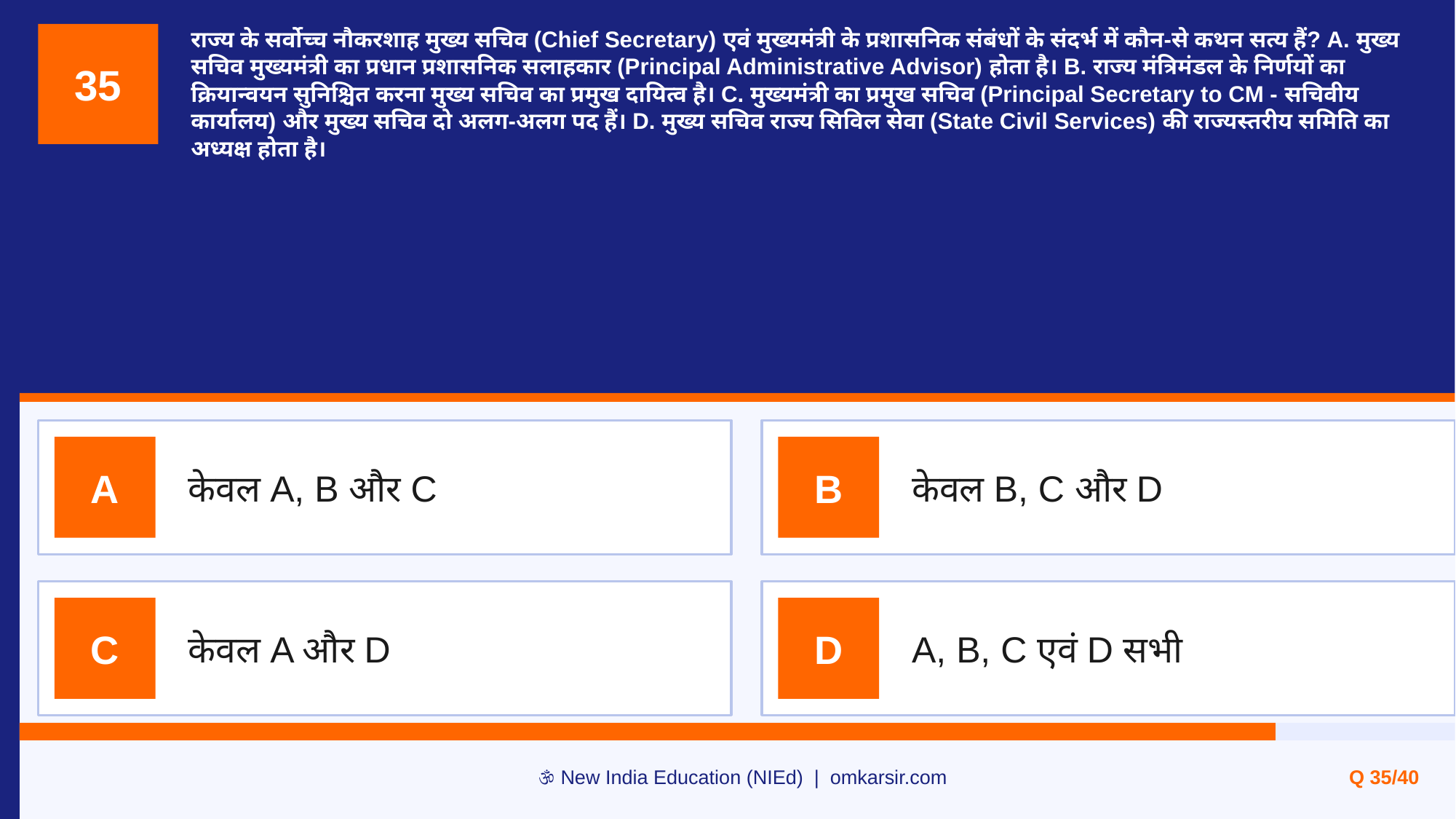

राज्य के सर्वोच्च नौकरशाह मुख्य सचिव (Chief Secretary) एवं मुख्यमंत्री के प्रशासनिक संबंधों के संदर्भ में कौन-से कथन सत्य हैं? A. मुख्य सचिव मुख्यमंत्री का प्रधान प्रशासनिक सलाहकार (Principal Administrative Advisor) होता है। B. राज्य मंत्रिमंडल के निर्णयों का क्रियान्वयन सुनिश्चित करना मुख्य सचिव का प्रमुख दायित्व है। C. मुख्यमंत्री का प्रमुख सचिव (Principal Secretary to CM - सचिवीय कार्यालय) और मुख्य सचिव दो अलग-अलग पद हैं। D. मुख्य सचिव राज्य सिविल सेवा (State Civil Services) की राज्यस्तरीय समिति का अध्यक्ष होता है।
35

केवल A, B और C
केवल B, C और D
A
B

केवल A और D
A, B, C एवं D सभी
C
D

🕉️ New India Education (NIEd)  |  omkarsir.com
Q 35/40